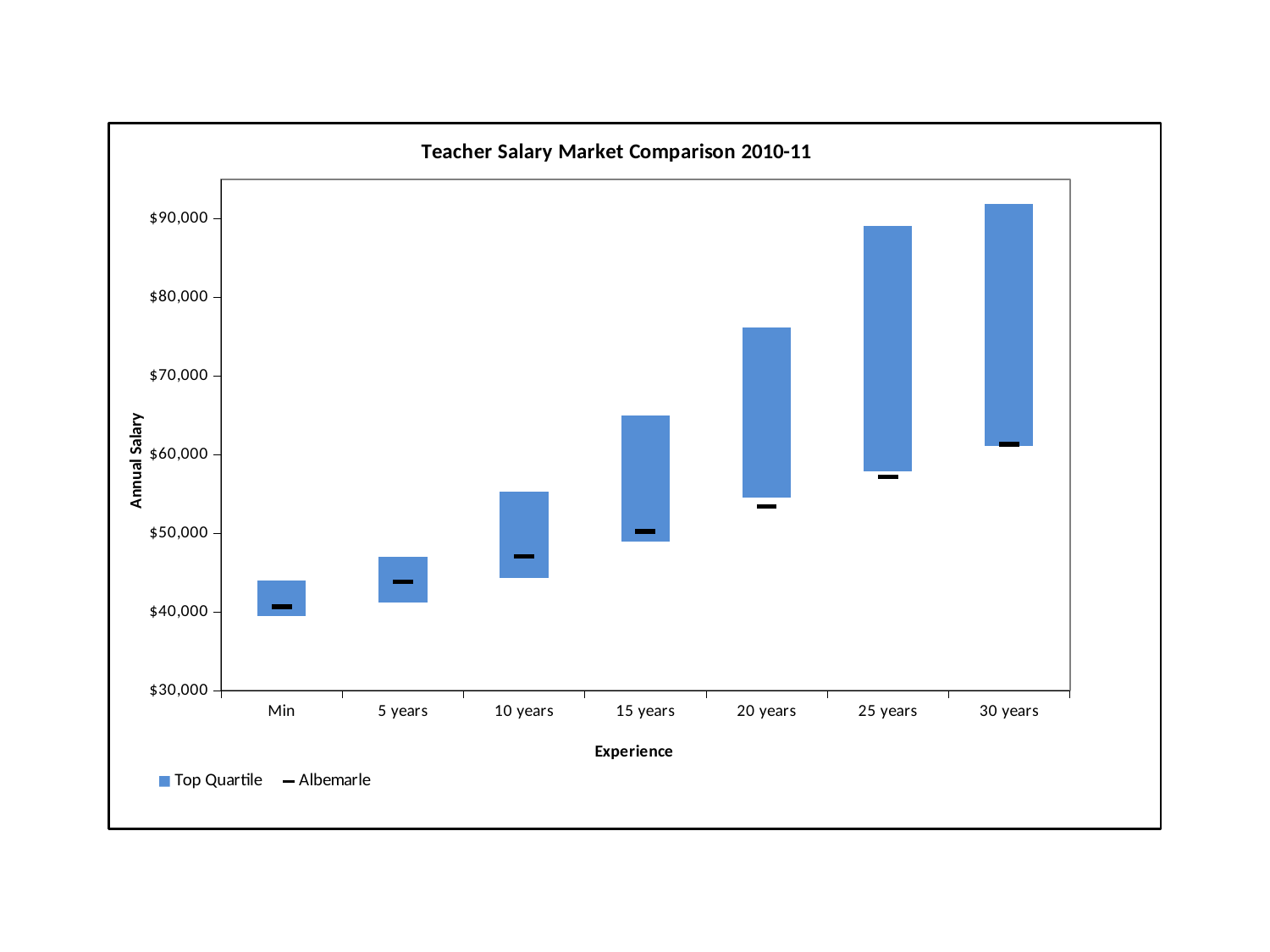

### Chart: Teacher Salary Market Comparison 2010-11

| Category | min | Top Quartile | Albemarle |
|---|---|---|---|
| Min | 39474.0 | 4488.0 | 40671.0 |
| 5 years | 41165.0 | 5818.0 | 43860.0 |
| 10 years | 44323.0 | 10979.0 | 47047.0 |
| 15 years | 48968.0 | 15976.0 | 50235.0 |
| 20 years | 54504.0 | 21616.0 | 53423.0 |
| 25 years | 57840.0 | 31238.0 | 57175.0 |
| 30 years | 61053.0 | 30855.0 | 61303.0 |